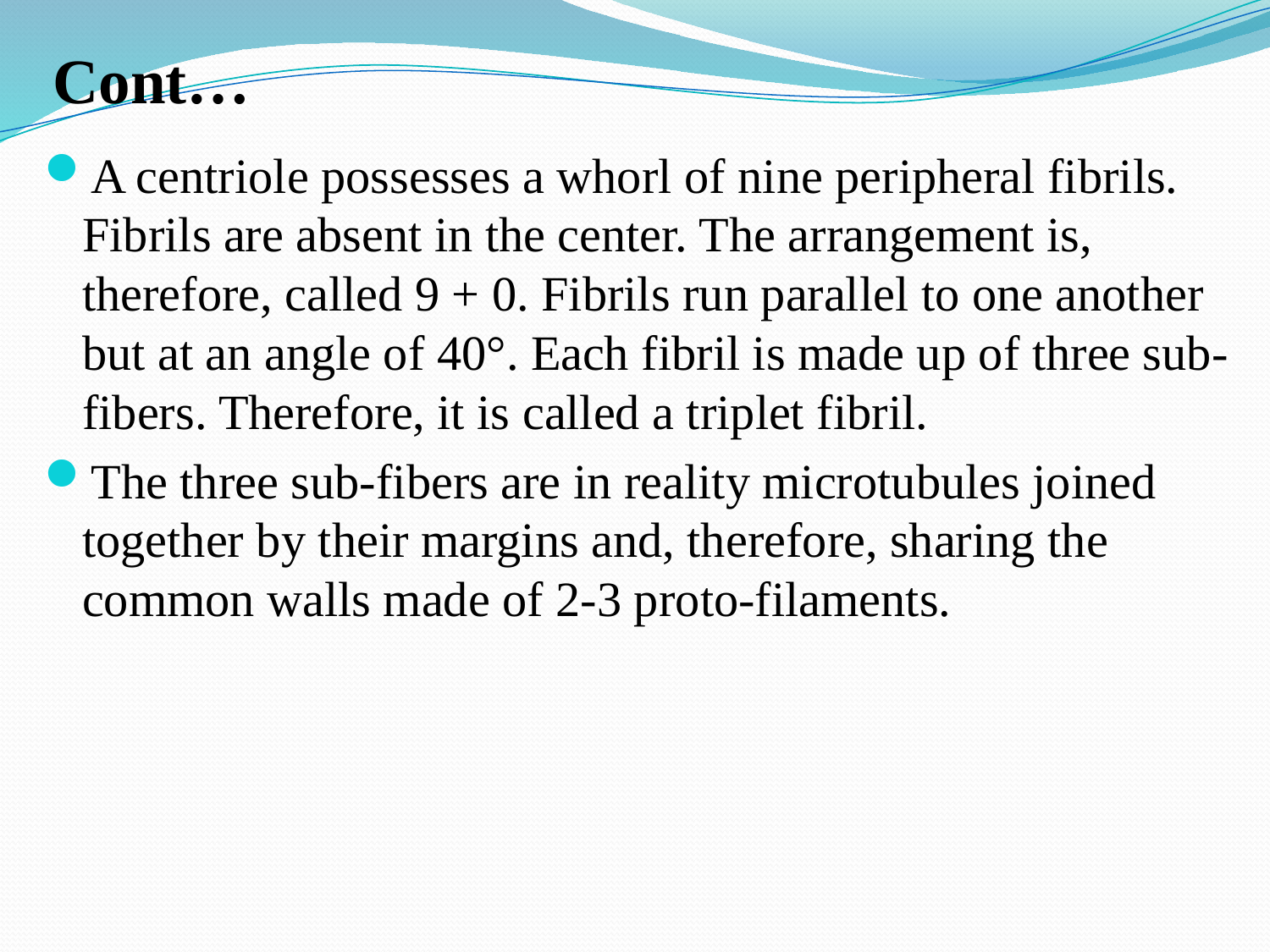

# Cont…
A centriole possesses a whorl of nine peripheral fibrils. Fibrils are absent in the center. The arrangement is, therefore, called 9 + 0. Fibrils run parallel to one another but at an angle of 40°. Each fibril is made up of three sub-fibers. Therefore, it is called a triplet fibril.
The three sub-fibers are in reality microtubules joined together by their margins and, therefore, sharing the common walls made of 2-3 proto-filaments.